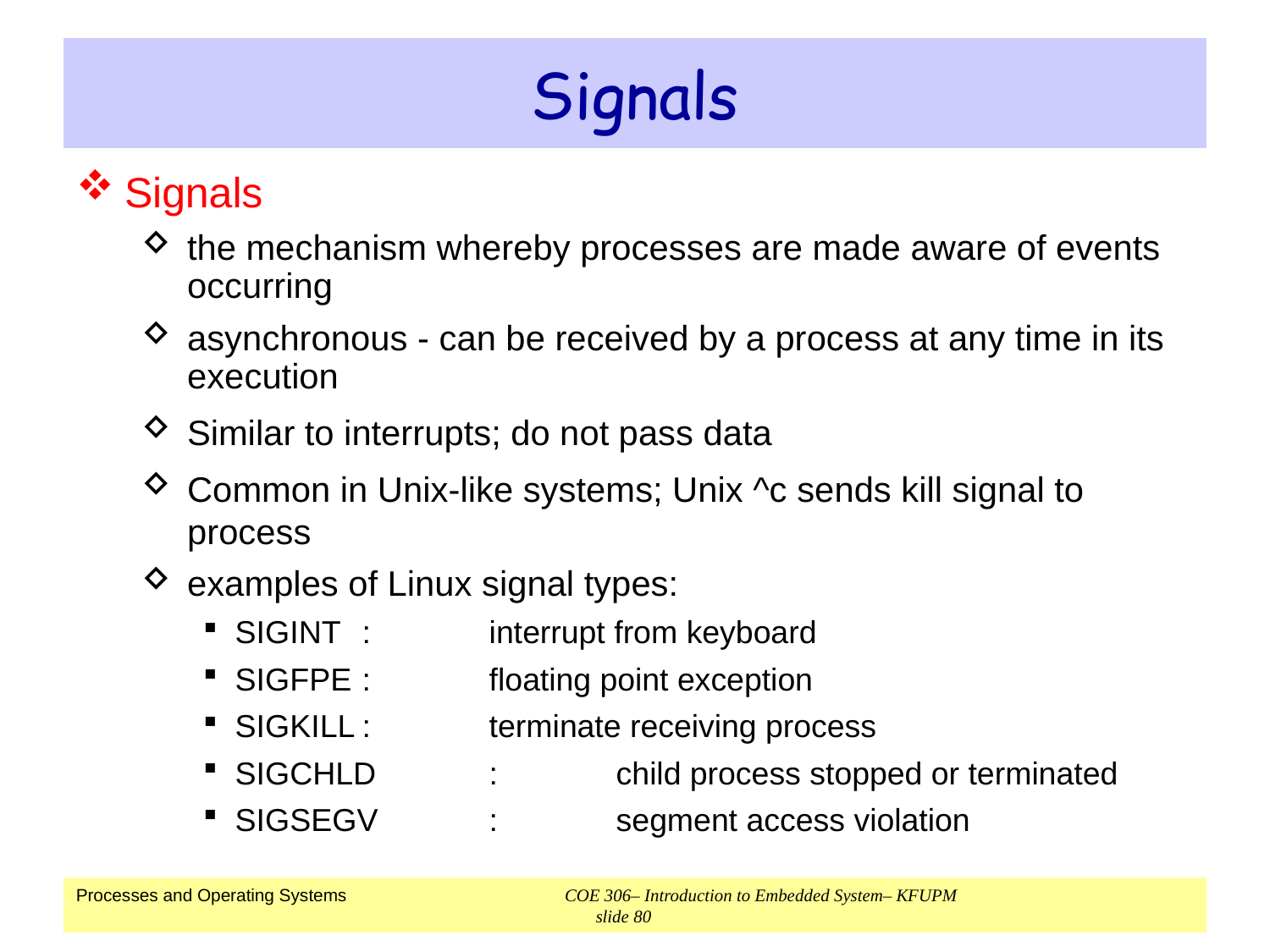

# Signals
Signals
the mechanism whereby processes are made aware of events occurring
asynchronous - can be received by a process at any time in its execution
Similar to interrupts; do not pass data
Common in Unix-like systems; Unix ^c sends kill signal to process
examples of Linux signal types:
SIGINT	:	interrupt from keyboard
SIGFPE	:	floating point exception
SIGKILL	:	terminate receiving process
SIGCHLD	:	child process stopped or terminated
SIGSEGV	:	segment access violation